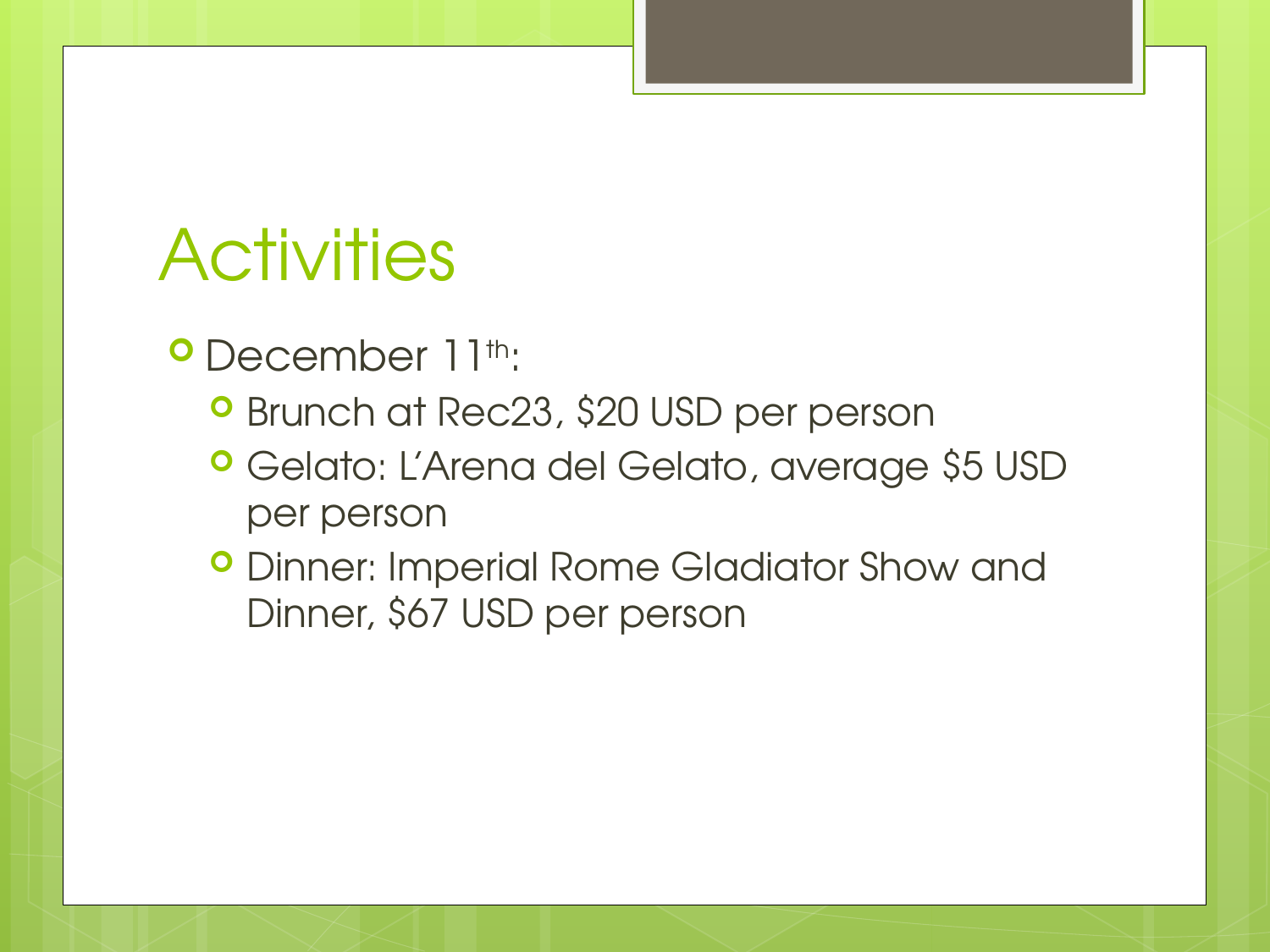

# Activities
December 11th:
Brunch at Rec23, $20 USD per person
Gelato: L’Arena del Gelato, average $5 USD per person
Dinner: Imperial Rome Gladiator Show and Dinner, $67 USD per person